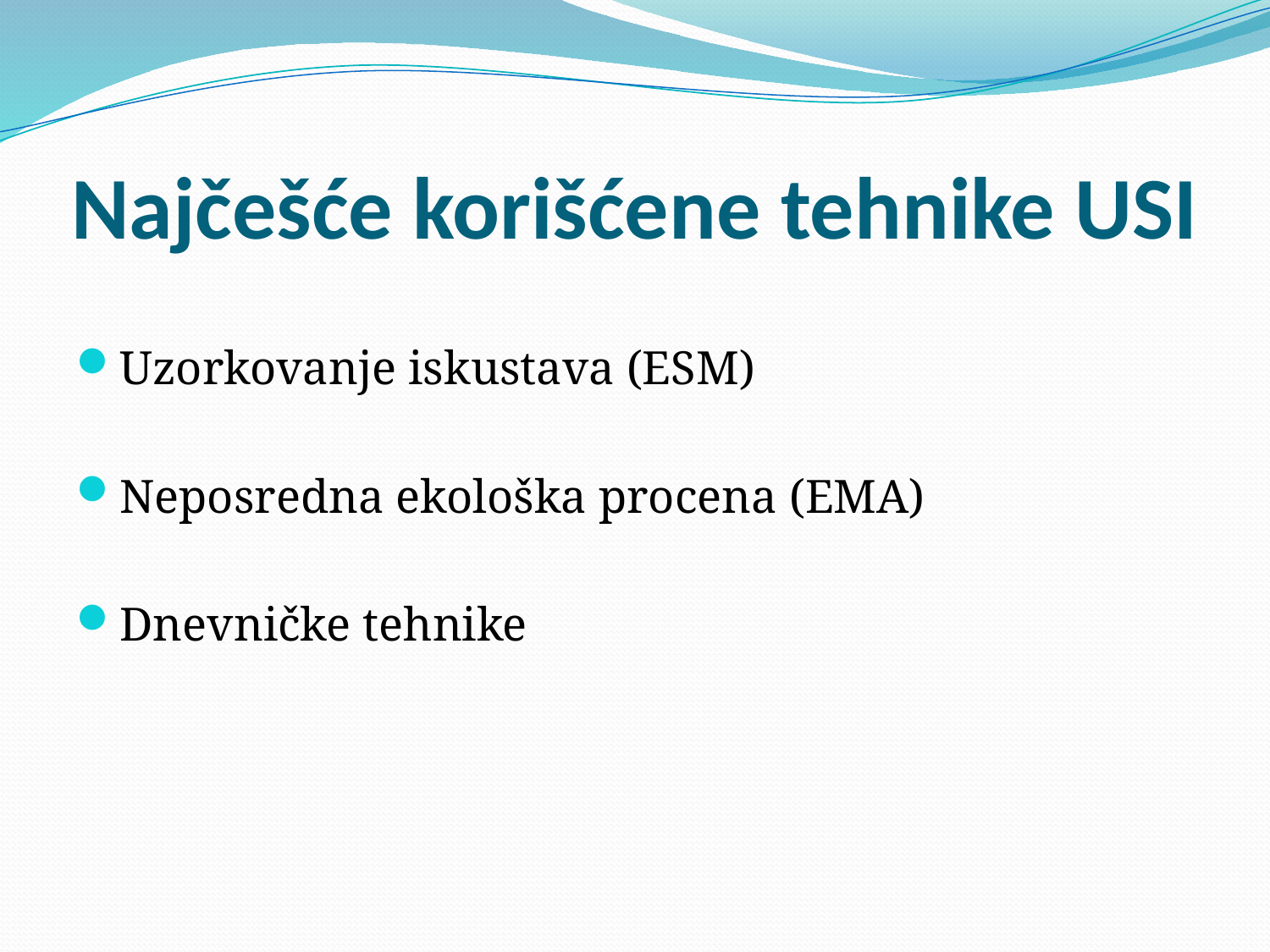

# Najčešće korišćene tehnike USI

Uzorkovanje iskustava (ESM)

Neposredna ekološka procena (EMA)

Dnevničke tehnike